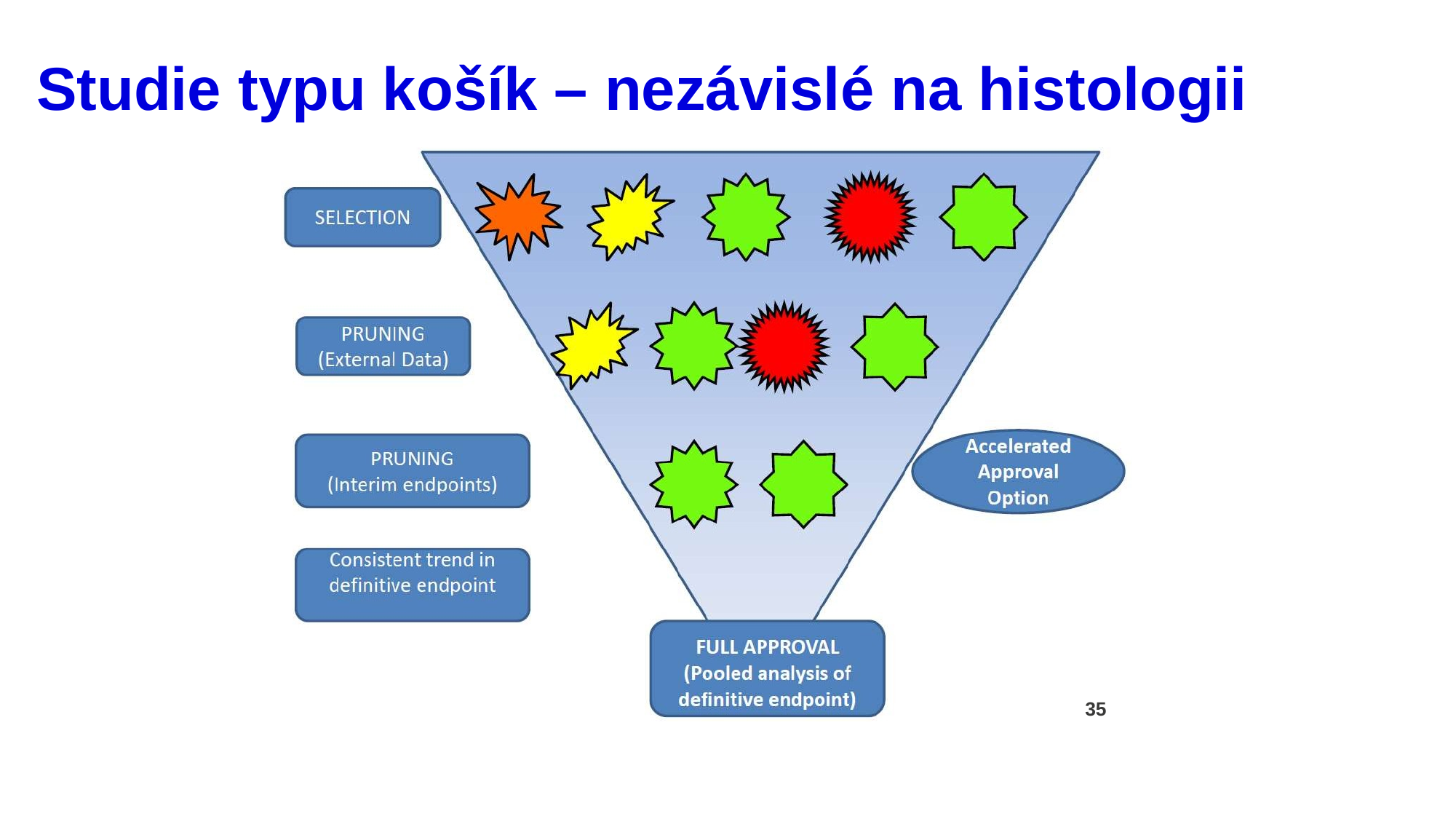

# Studie typu košík – nezávislé na histologii

35